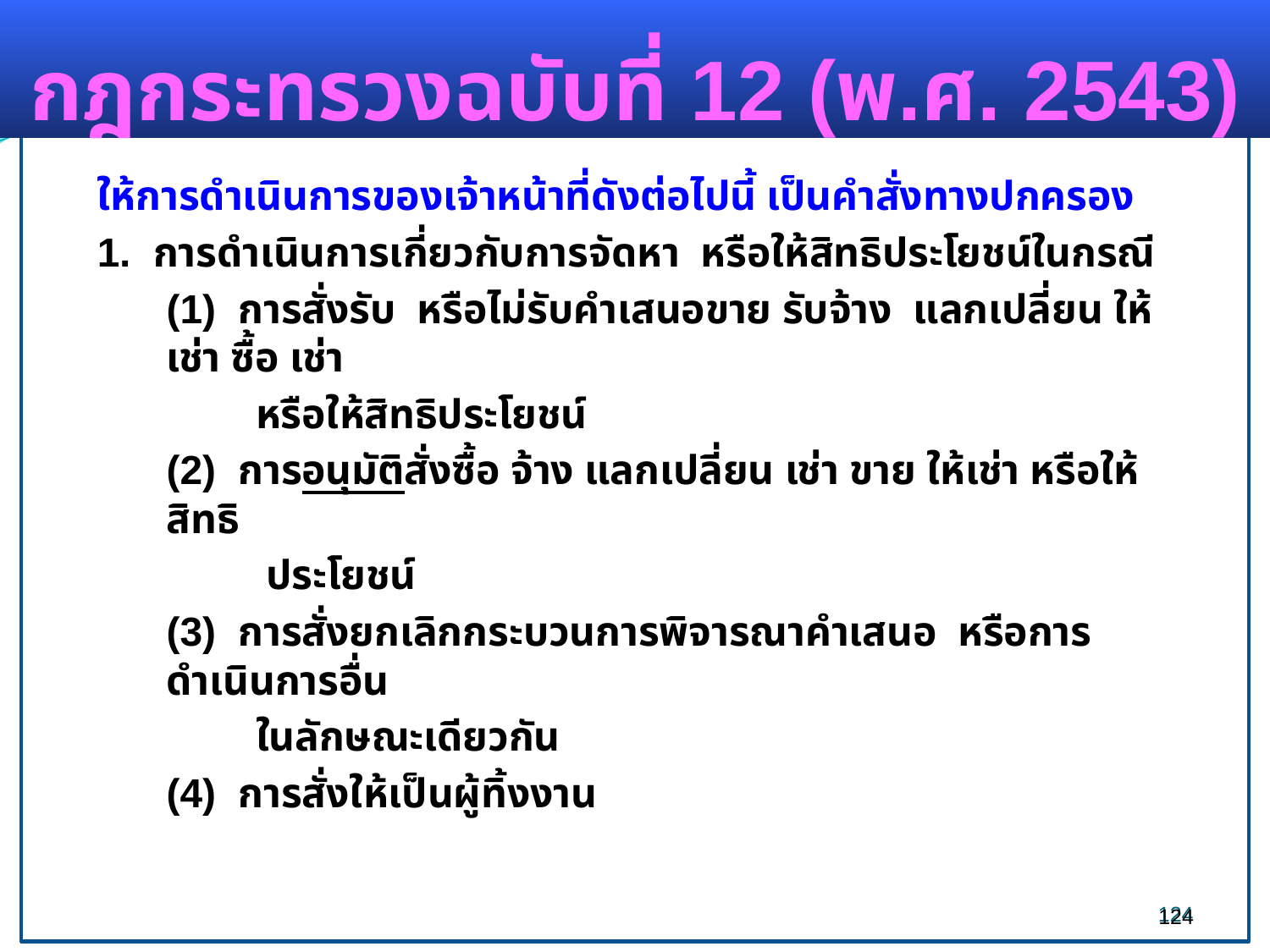

กฎกระทรวงฉบับที่ 12 (พ.ศ. 2543)

ให้การดำเนินการของเจ้าหน้าที่ดังต่อไปนี้ เป็นคำสั่งทางปกครอง
1.  การดำเนินการเกี่ยวกับการจัดหา  หรือให้สิทธิประโยชน์ในกรณี
	(1)  การสั่งรับ  หรือไม่รับคำเสนอขาย รับจ้าง  แลกเปลี่ยน ให้เช่า ซื้อ เช่า
               หรือให้สิทธิประโยชน์
	(2)  การอนุมัติสั่งซื้อ จ้าง แลกเปลี่ยน เช่า ขาย ให้เช่า หรือให้สิทธิ
                ประโยชน์
	(3)  การสั่งยกเลิกกระบวนการพิจารณาคำเสนอ  หรือการดำเนินการอื่น
               ในลักษณะเดียวกัน
	(4)  การสั่งให้เป็นผู้ทิ้งงาน
124
124